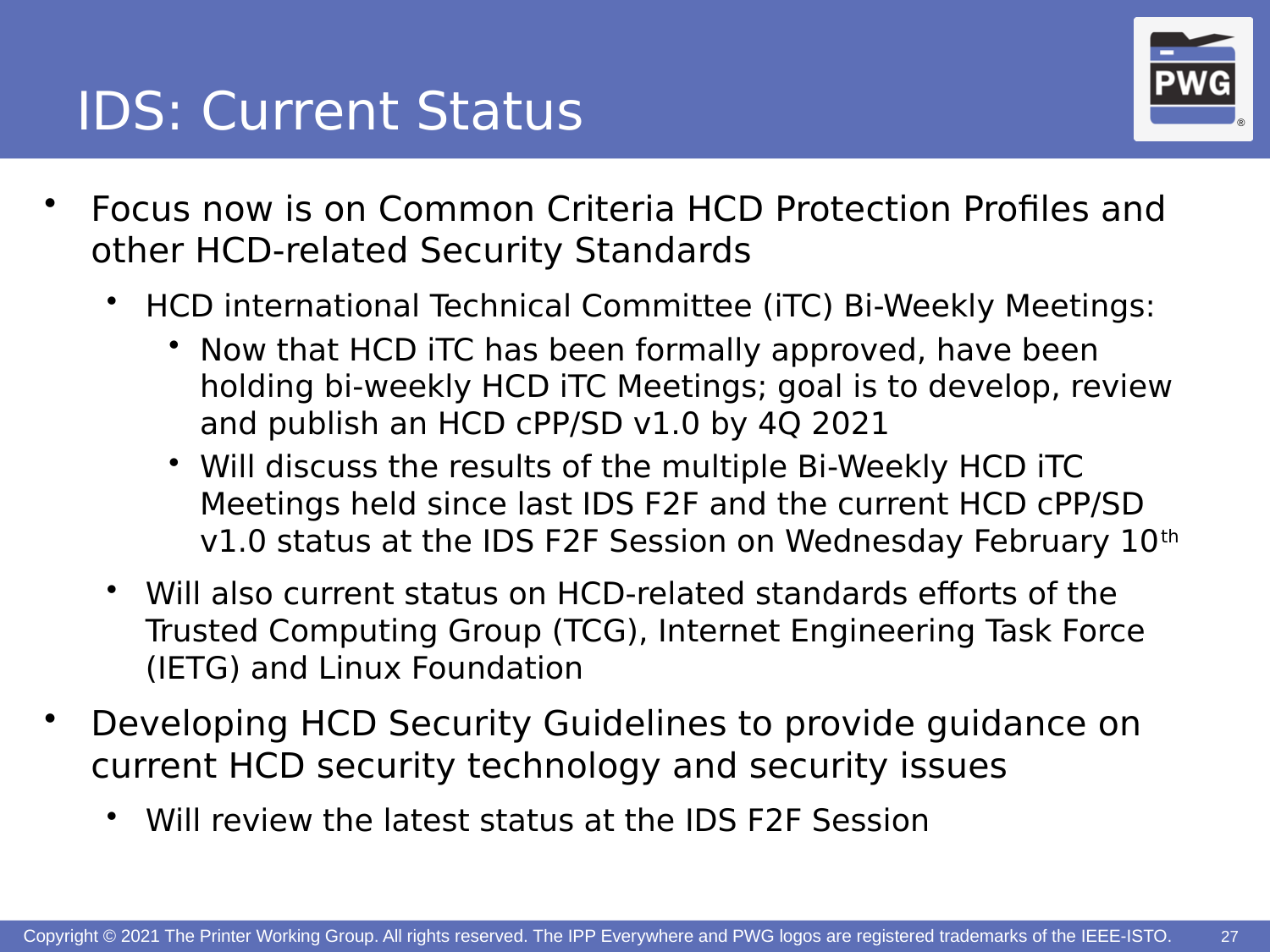

# IDS: Current Status
Focus now is on Common Criteria HCD Protection Profiles and other HCD-related Security Standards
HCD international Technical Committee (iTC) Bi-Weekly Meetings:
Now that HCD iTC has been formally approved, have been holding bi-weekly HCD iTC Meetings; goal is to develop, review and publish an HCD cPP/SD v1.0 by 4Q 2021
Will discuss the results of the multiple Bi-Weekly HCD iTC Meetings held since last IDS F2F and the current HCD cPP/SD v1.0 status at the IDS F2F Session on Wednesday February 10th
Will also current status on HCD-related standards efforts of the Trusted Computing Group (TCG), Internet Engineering Task Force (IETG) and Linux Foundation
Developing HCD Security Guidelines to provide guidance on current HCD security technology and security issues
Will review the latest status at the IDS F2F Session

27